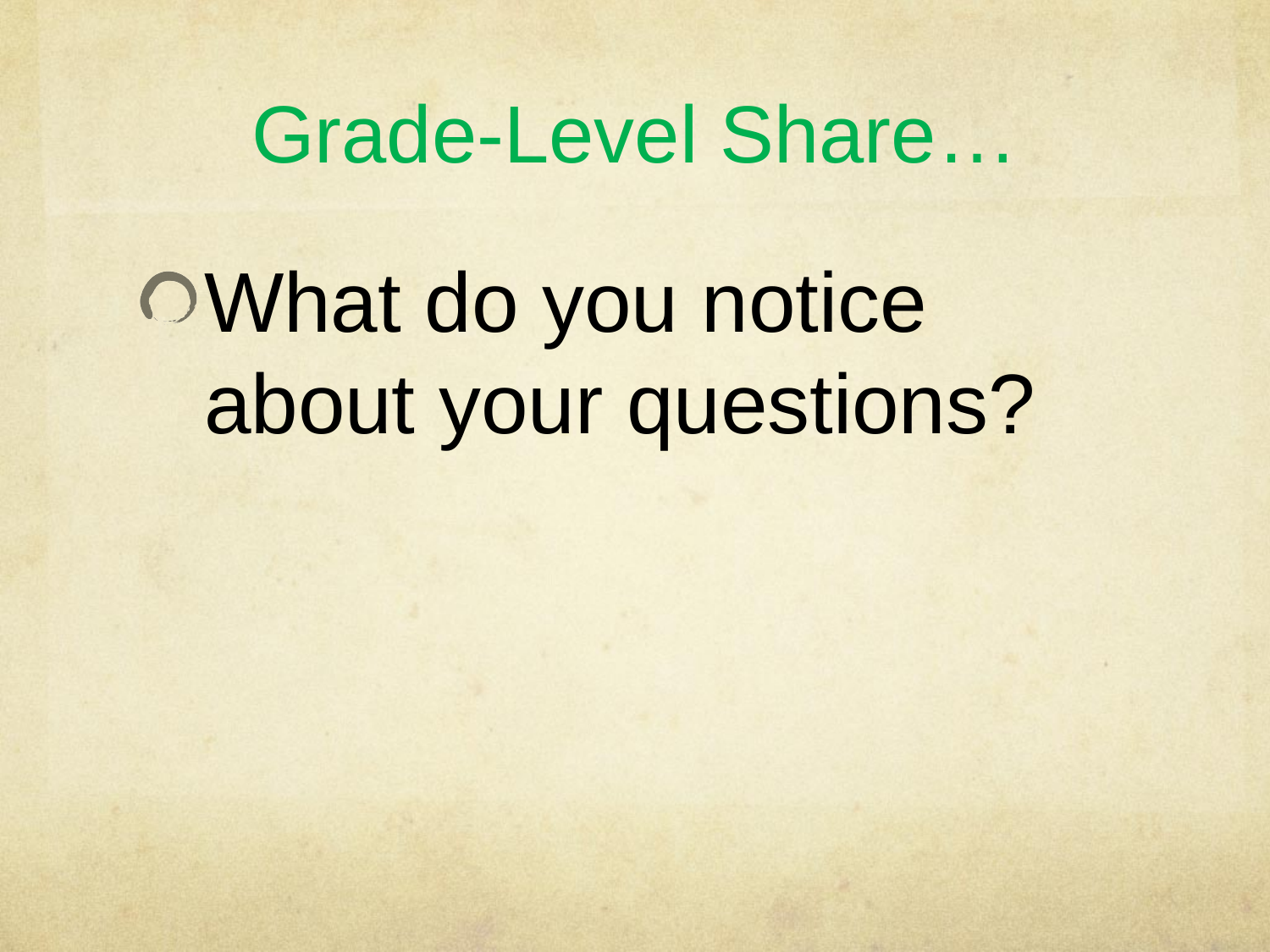

# Grade-Level Share…
What do you notice about your questions?